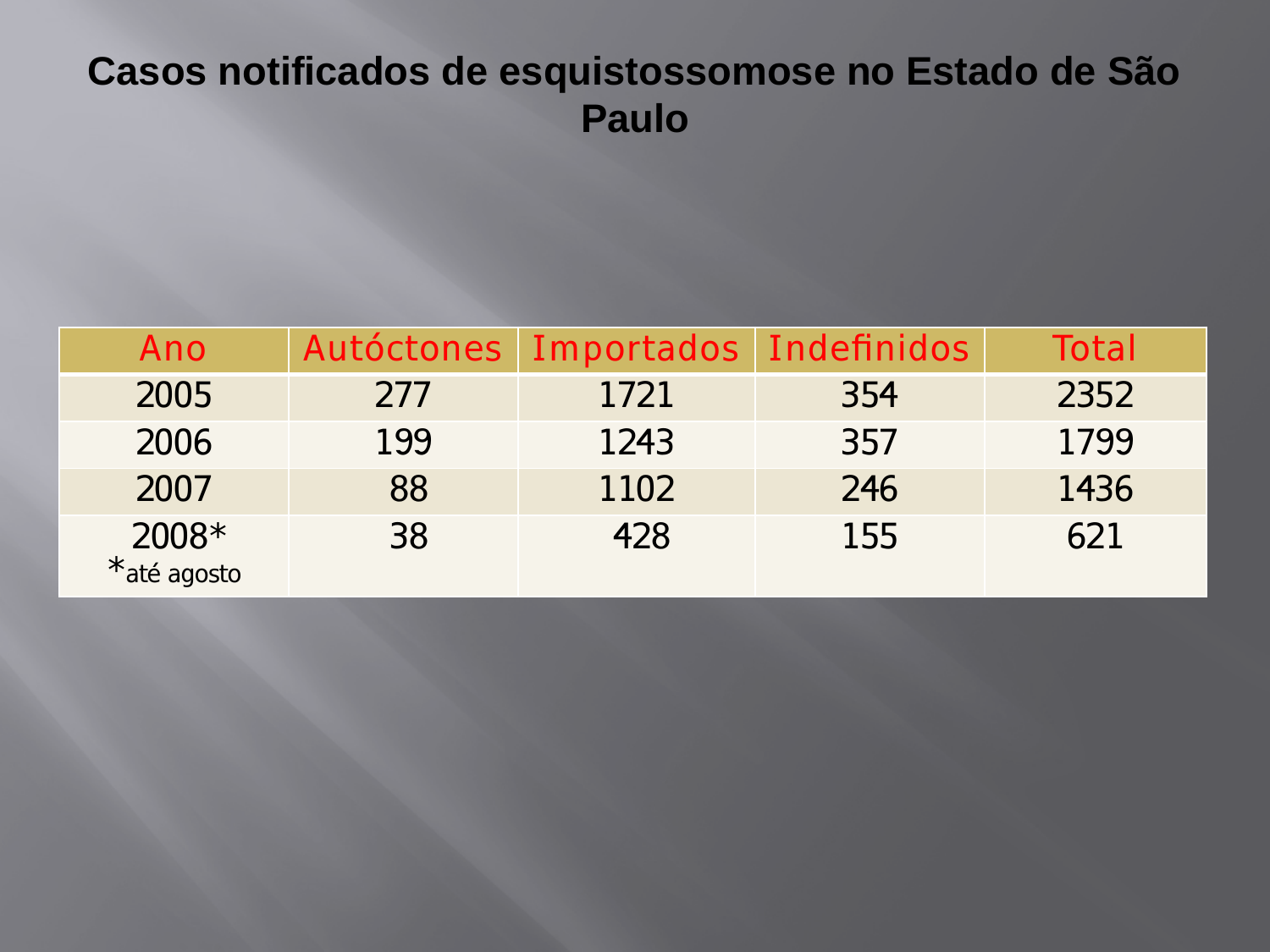

# Casos notificados de esquistossomose no Estado de São Paulo
| Ano | Autóctones | Importados | Indefinidos | Total |
| --- | --- | --- | --- | --- |
| 2005 | 277 | 1721 | 354 | 2352 |
| 2006 | 199 | 1243 | 357 | 1799 |
| 2007 | 88 | 1102 | 246 | 1436 |
| 2008\* \*até agosto | 38 | 428 | 155 | 621 |